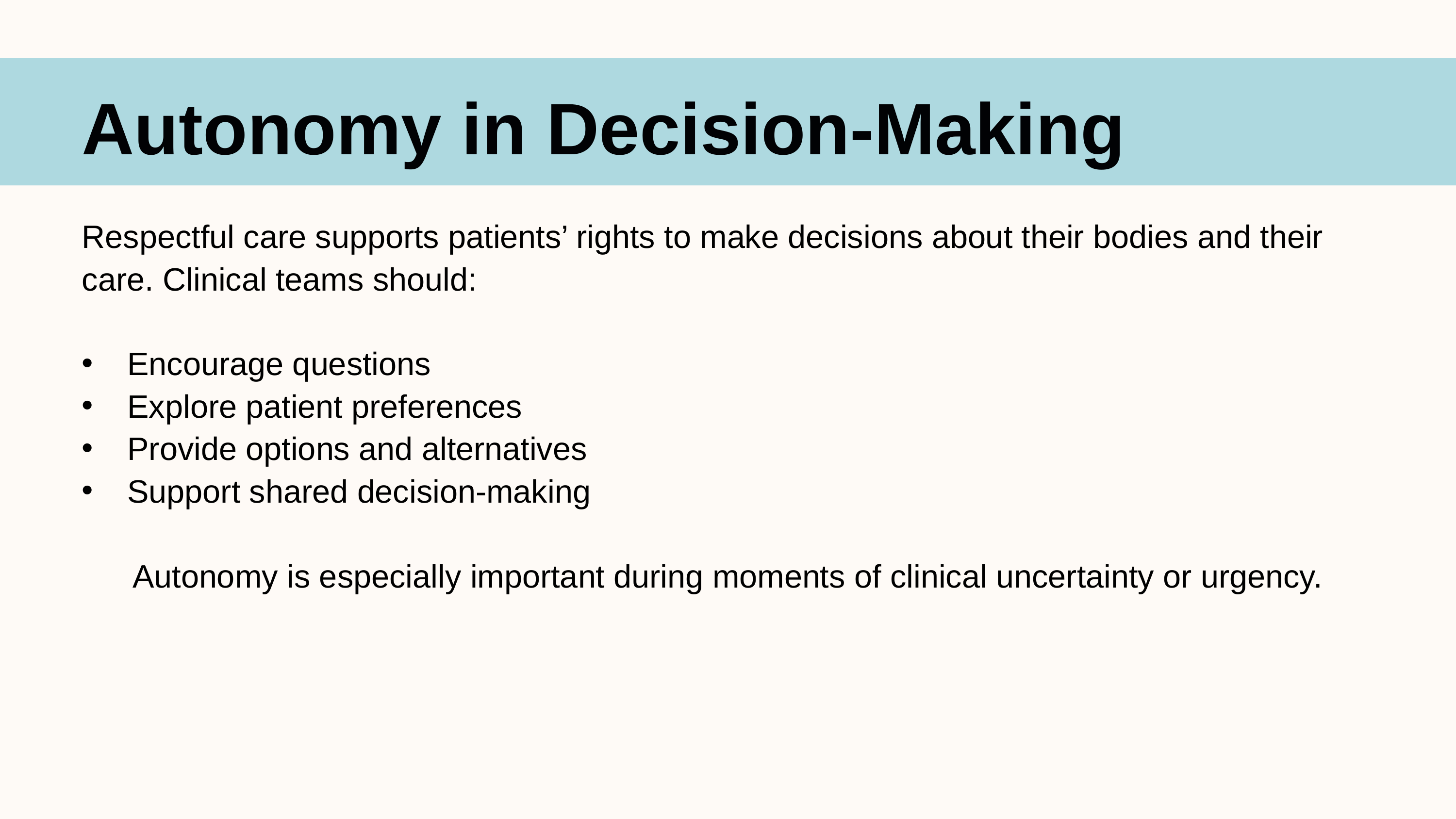

Autonomy in Decision-Making
Respectful care supports patients’ rights to make decisions about their bodies and their care.​ Clinical teams should:​

Encourage questions​
Explore patient preferences​
Provide options and alternatives​
Support shared decision-making​

Autonomy is especially important during moments of clinical uncertainty or urgency.